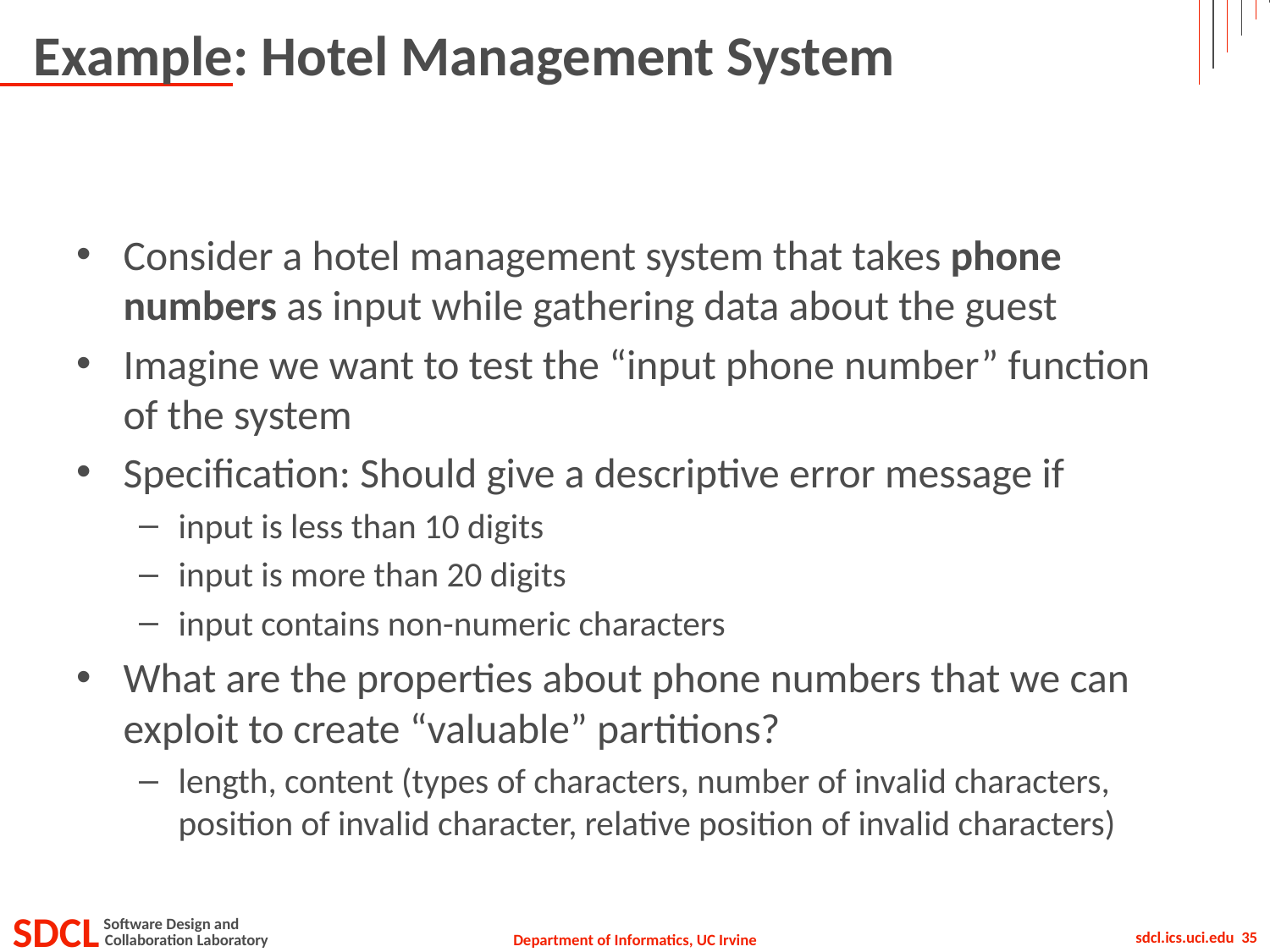

# Example: Hotel Management System
Consider a hotel management system that takes phone numbers as input while gathering data about the guest
Imagine we want to test the “input phone number” function of the system
Specification: Should give a descriptive error message if
input is less than 10 digits
input is more than 20 digits
input contains non-numeric characters
What are the properties about phone numbers that we can exploit to create “valuable” partitions?
length, content (types of characters, number of invalid characters, position of invalid character, relative position of invalid characters)